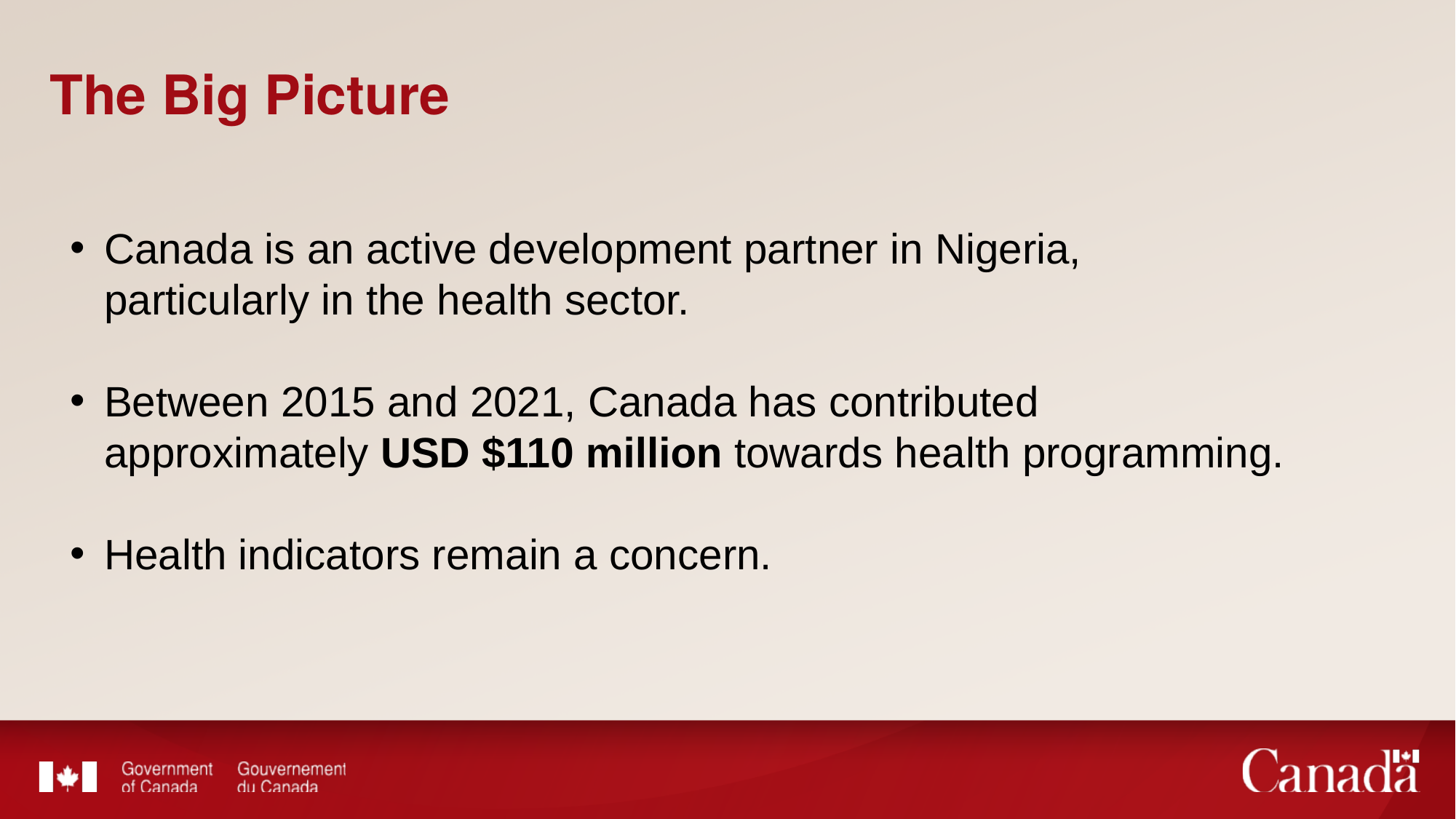

The Big Picture
Canada is an active development partner in Nigeria, particularly in the health sector.

Between 2015 and 2021, Canada has contributed approximately USD $110 million towards health programming.

Health indicators remain a concern.